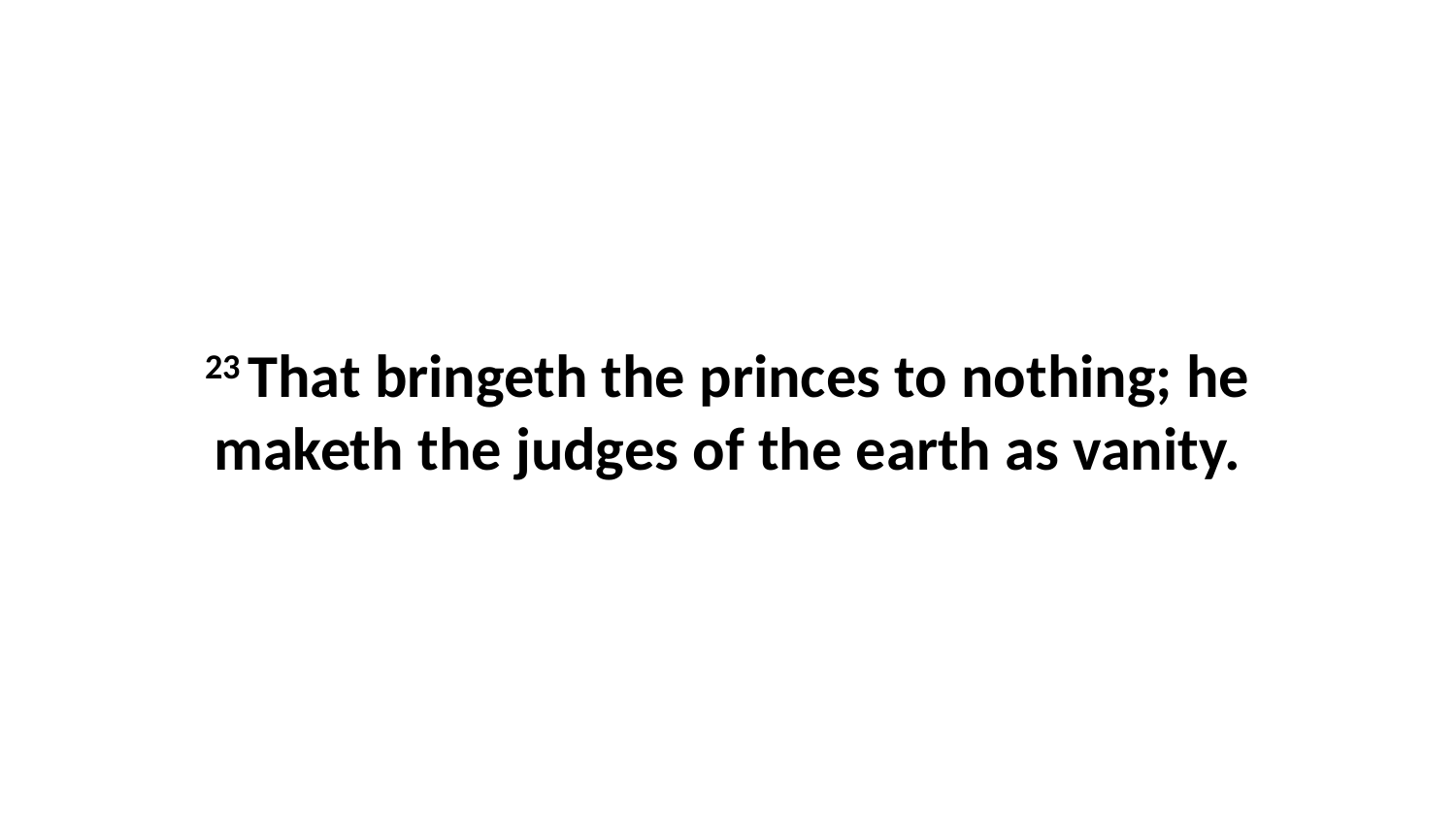

23 That bringeth the princes to nothing; he maketh the judges of the earth as vanity.